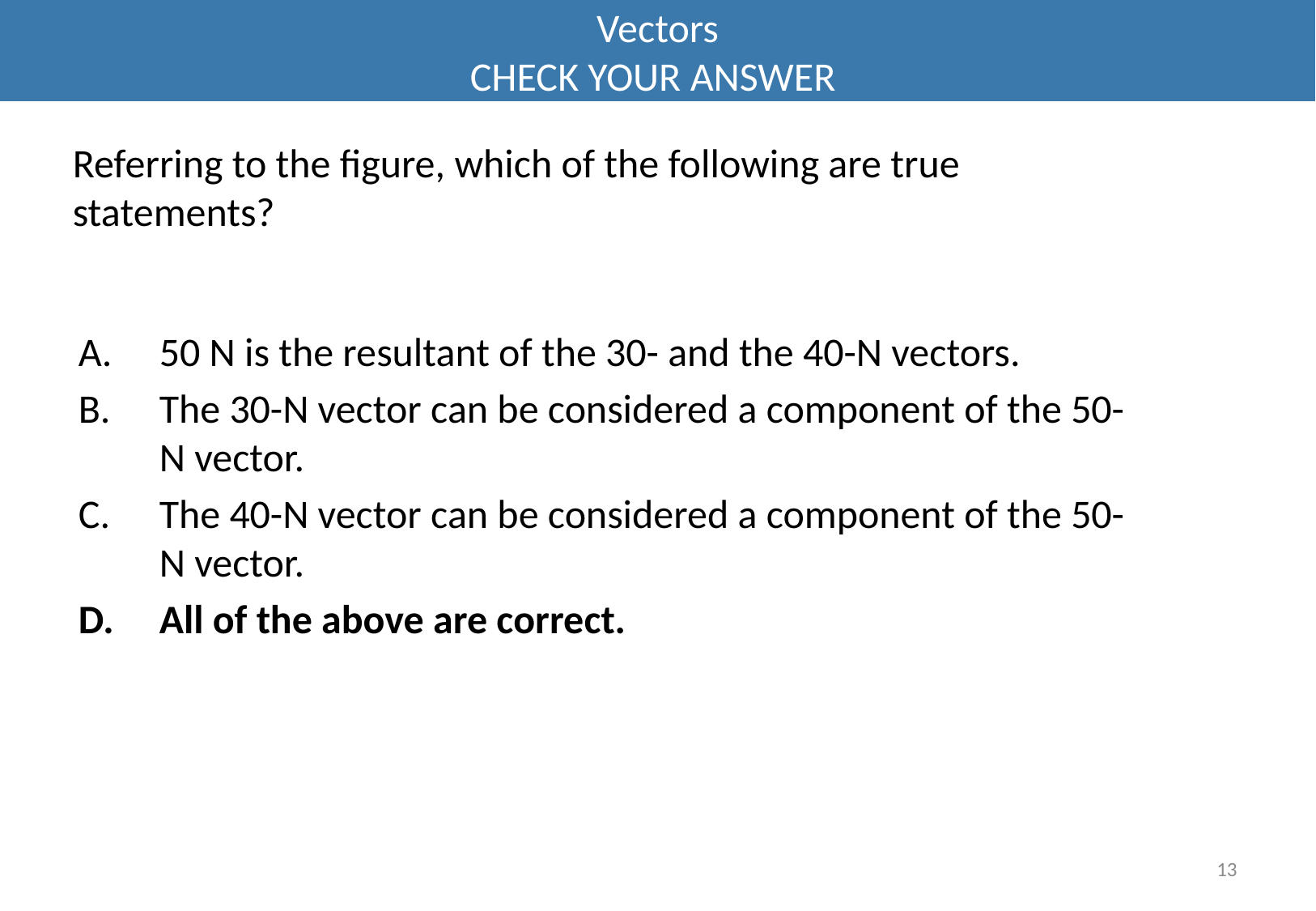

Vectors
CHECK YOUR ANSWER
Referring to the figure, which of the following are true statements?
A.	50 N is the resultant of the 30- and the 40-N vectors.
The 30-N vector can be considered a component of the 50-N vector.
The 40-N vector can be considered a component of the 50-N vector.
All of the above are correct.

13